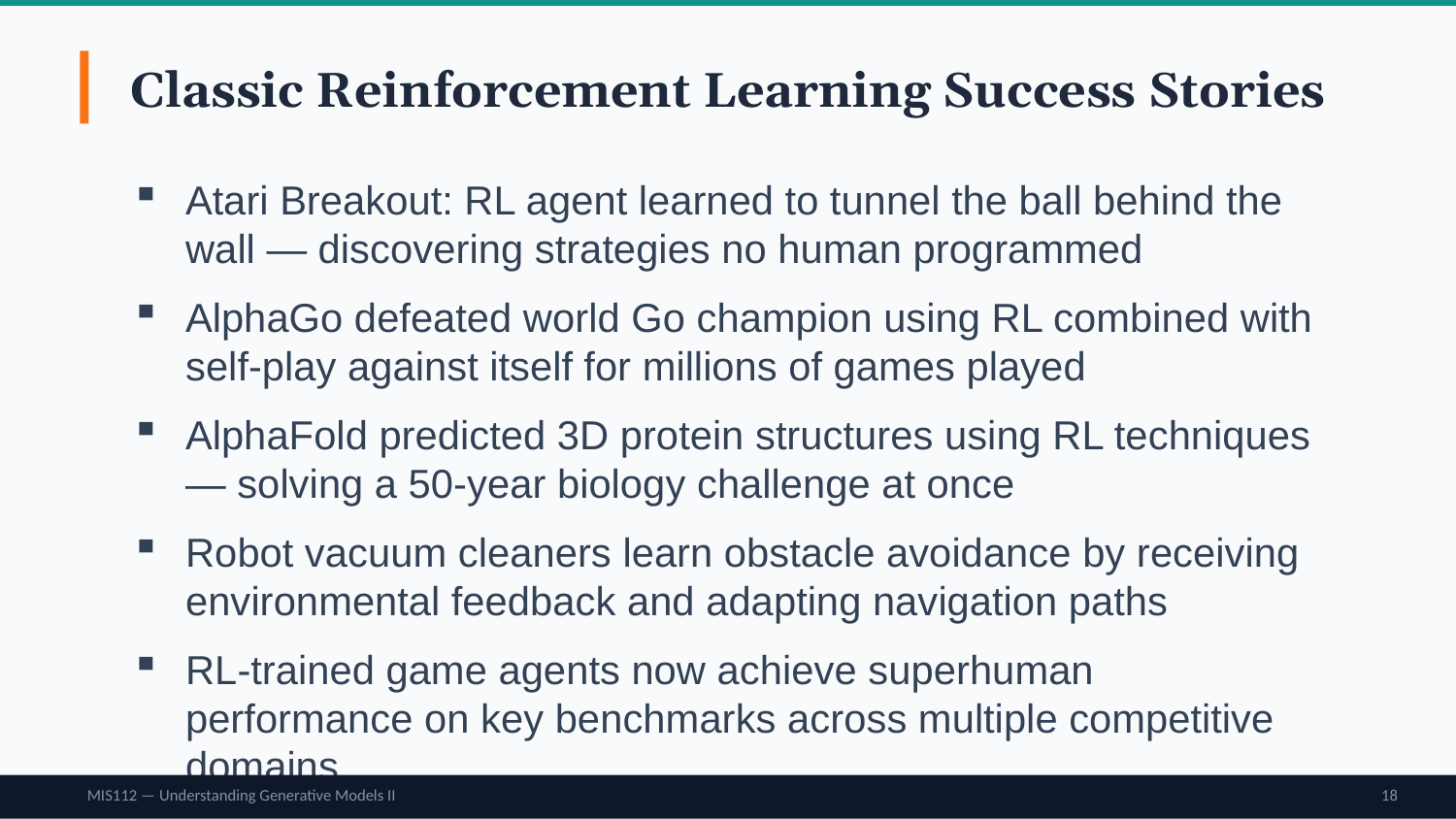

Classic Reinforcement Learning Success Stories

Atari Breakout: RL agent learned to tunnel the ball behind the wall — discovering strategies no human programmed
AlphaGo defeated world Go champion using RL combined with self-play against itself for millions of games played
AlphaFold predicted 3D protein structures using RL techniques — solving a 50-year biology challenge at once
Robot vacuum cleaners learn obstacle avoidance by receiving environmental feedback and adapting navigation paths
RL-trained game agents now achieve superhuman performance on key benchmarks across multiple competitive domains

MIS112 — Understanding Generative Models II
18